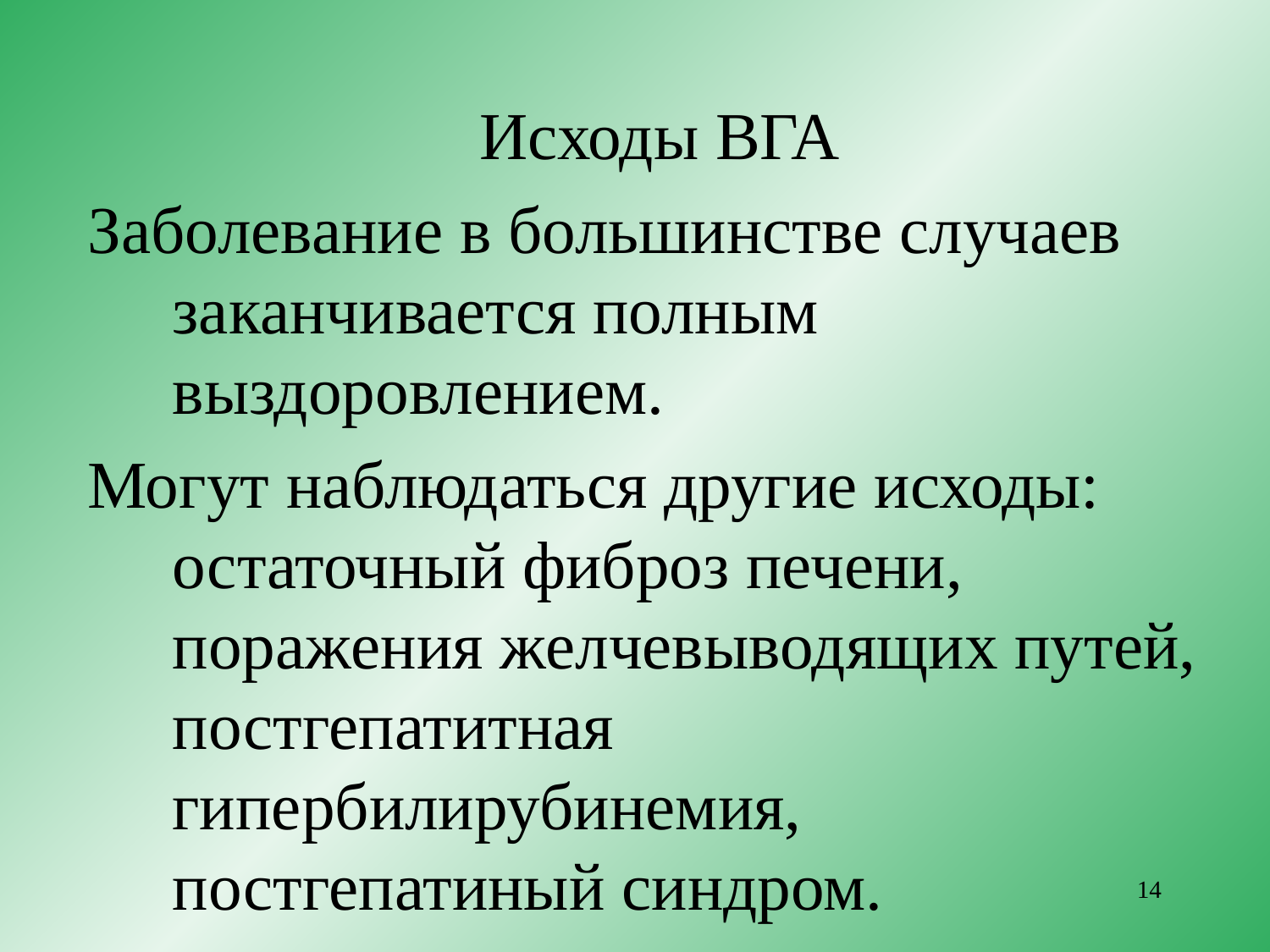

Исходы ВГА
Заболевание в большинстве случаев заканчивается полным выздоровлением.
Могут наблюдаться другие исходы: остаточный фиброз печени, поражения желчевыводящих путей, постгепатитная гипербилирубинемия, постгепатиный синдром.

14